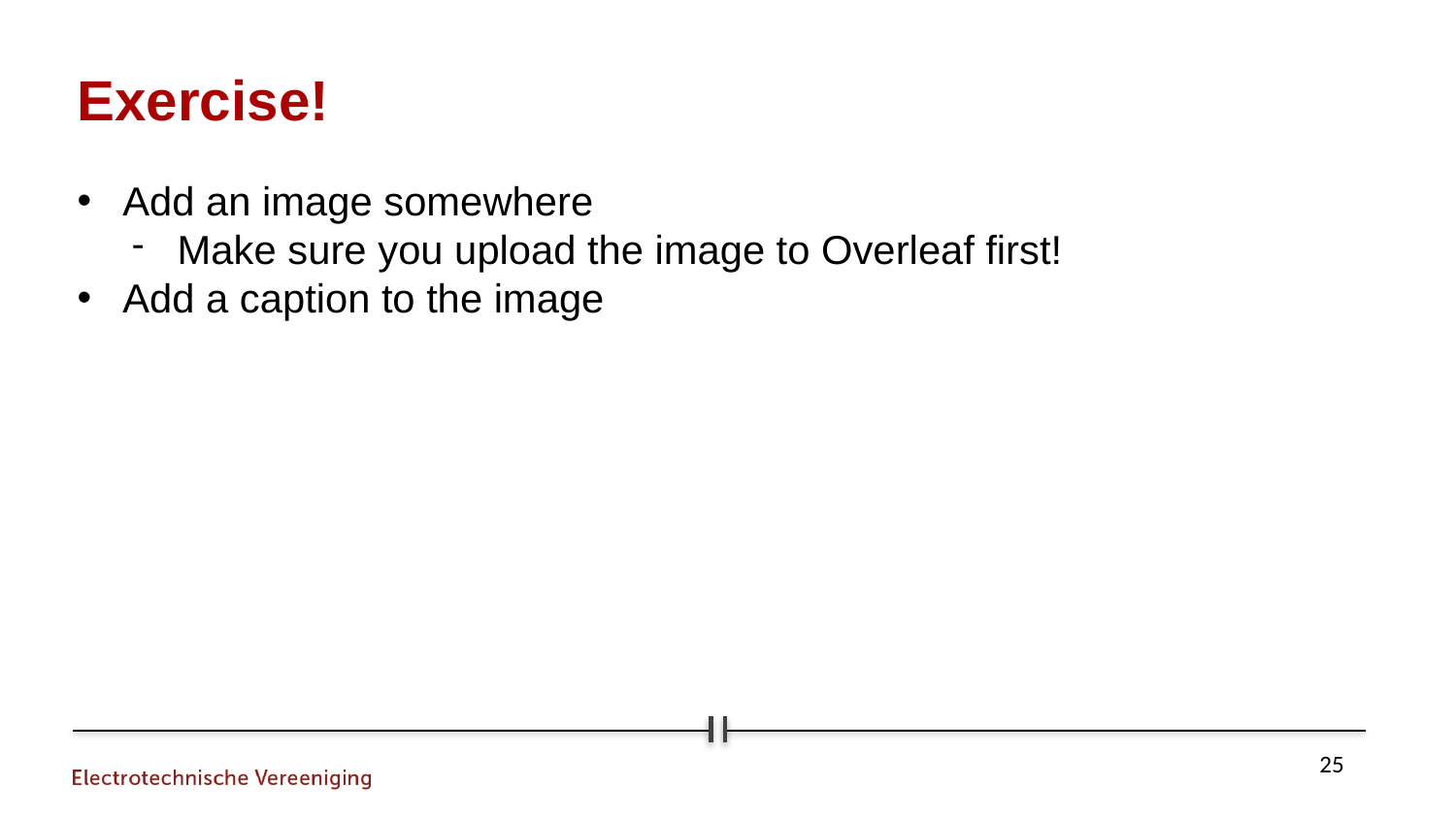

Exercise!
Add an image somewhere
Make sure you upload the image to Overleaf first!
Add a caption to the image